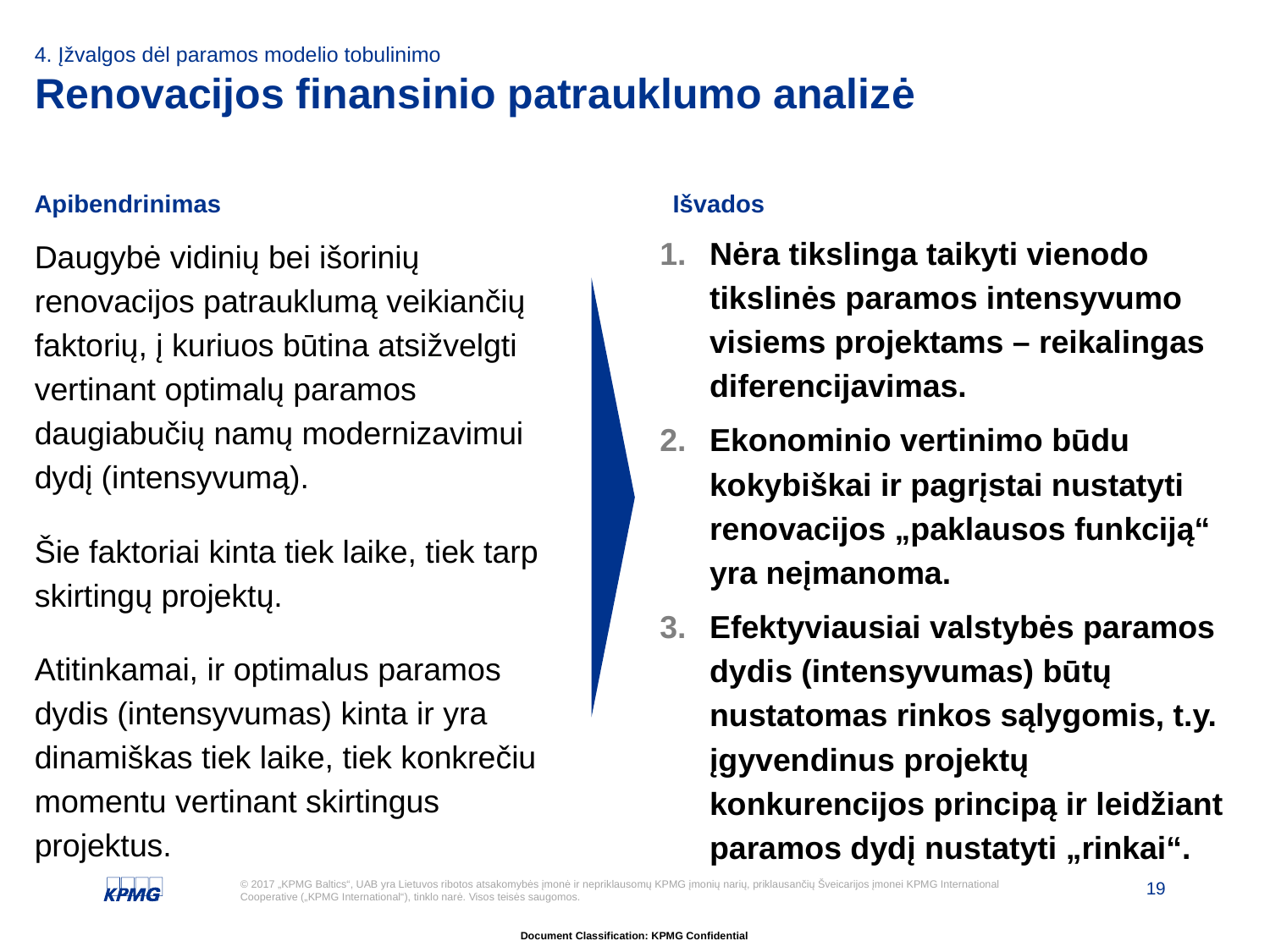

4. Įžvalgos dėl paramos modelio tobulinimo
# Renovacijos finansinio patrauklumo analizė
Apibendrinimas
Išvados
Nėra tikslinga taikyti vienodo tikslinės paramos intensyvumo visiems projektams – reikalingas diferencijavimas.
Ekonominio vertinimo būdu kokybiškai ir pagrįstai nustatyti renovacijos „paklausos funkciją“ yra neįmanoma.
Efektyviausiai valstybės paramos dydis (intensyvumas) būtų nustatomas rinkos sąlygomis, t.y. įgyvendinus projektų konkurencijos principą ir leidžiant paramos dydį nustatyti „rinkai“.
Daugybė vidinių bei išorinių renovacijos patrauklumą veikiančių faktorių, į kuriuos būtina atsižvelgti vertinant optimalų paramos daugiabučių namų modernizavimui dydį (intensyvumą).

Šie faktoriai kinta tiek laike, tiek tarp skirtingų projektų.

Atitinkamai, ir optimalus paramos dydis (intensyvumas) kinta ir yra dinamiškas tiek laike, tiek konkrečiu momentu vertinant skirtingus projektus.